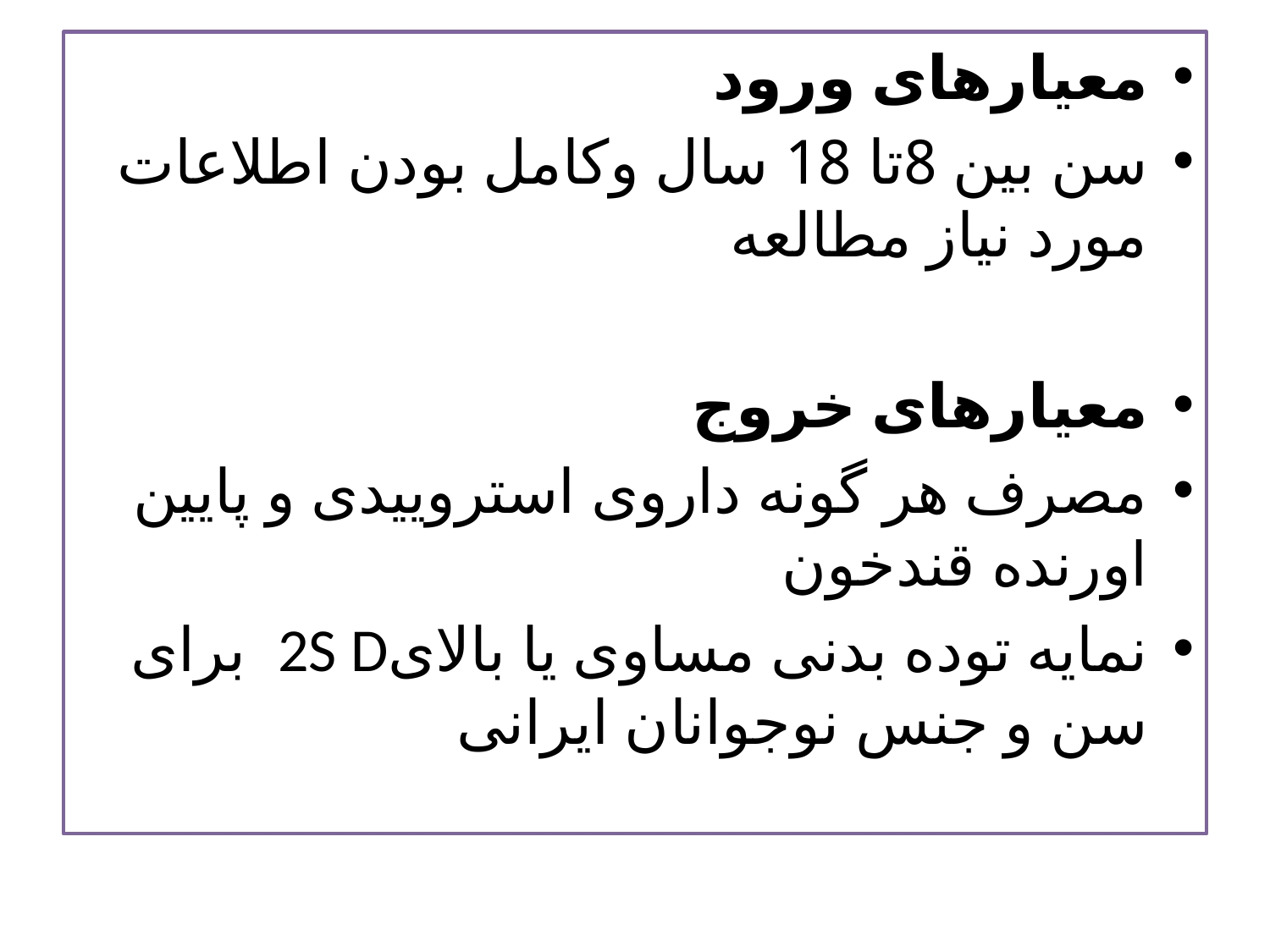

معیارهای ورود
سن بین 8تا 18 سال وکامل بودن اطلاعات مورد نیاز مطالعه

معیارهای خروج
مصرف هر گونه داروی استروییدی و پایین اورنده قندخون
نمایه توده بدنی مساوی یا بالای2S D  برای  سن و جنس نوجوانان ایرانی